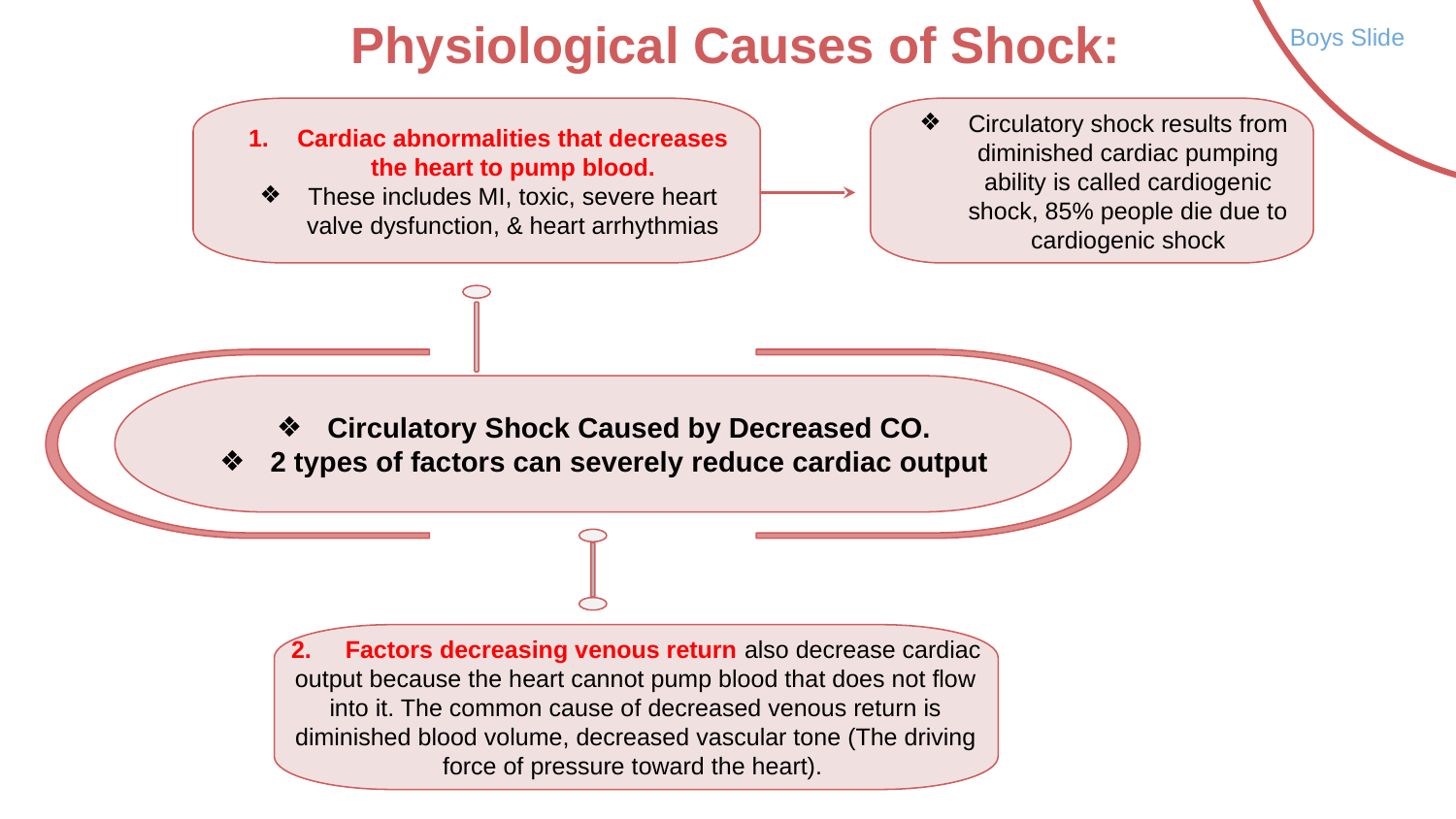

# Physiological Causes of Shock:
Boys Slide
Cardiac abnormalities that decreases the heart to pump blood.
These includes MI, toxic, severe heart valve dysfunction, & heart arrhythmias

Circulatory shock results from diminished cardiac pumping ability is called cardiogenic shock, 85% people die due to cardiogenic shock

Circulatory Shock Caused by Decreased CO.
2 types of factors can severely reduce cardiac output

2.     Factors decreasing venous return also decrease cardiac output because the heart cannot pump blood that does not flow into it. The common cause of decreased venous return is diminished blood volume, decreased vascular tone (The driving force of pressure toward the heart).